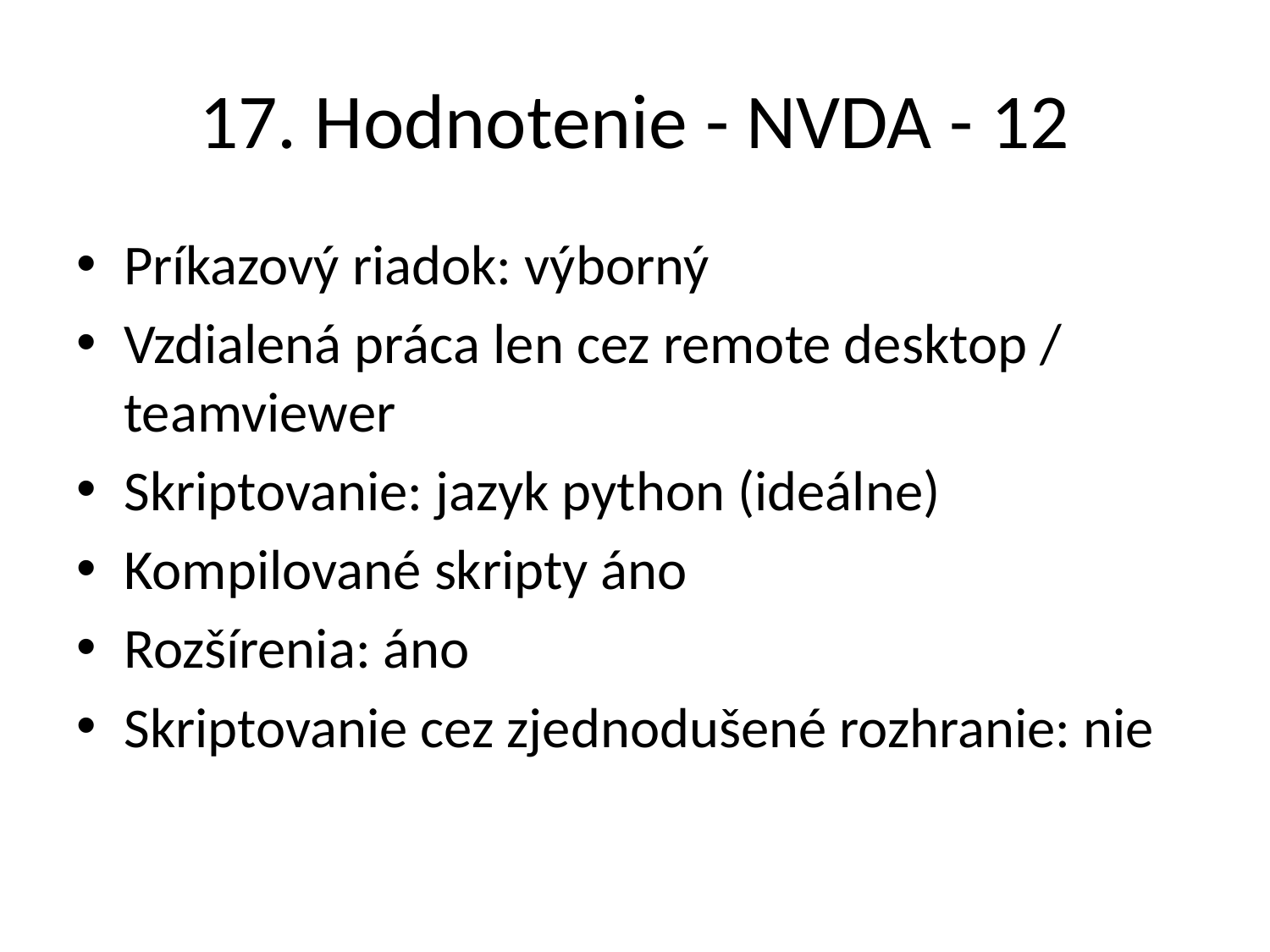

# 17. Hodnotenie - NVDA - 12
Príkazový riadok: výborný
Vzdialená práca len cez remote desktop / teamviewer
Skriptovanie: jazyk python (ideálne)
Kompilované skripty áno
Rozšírenia: áno
Skriptovanie cez zjednodušené rozhranie: nie